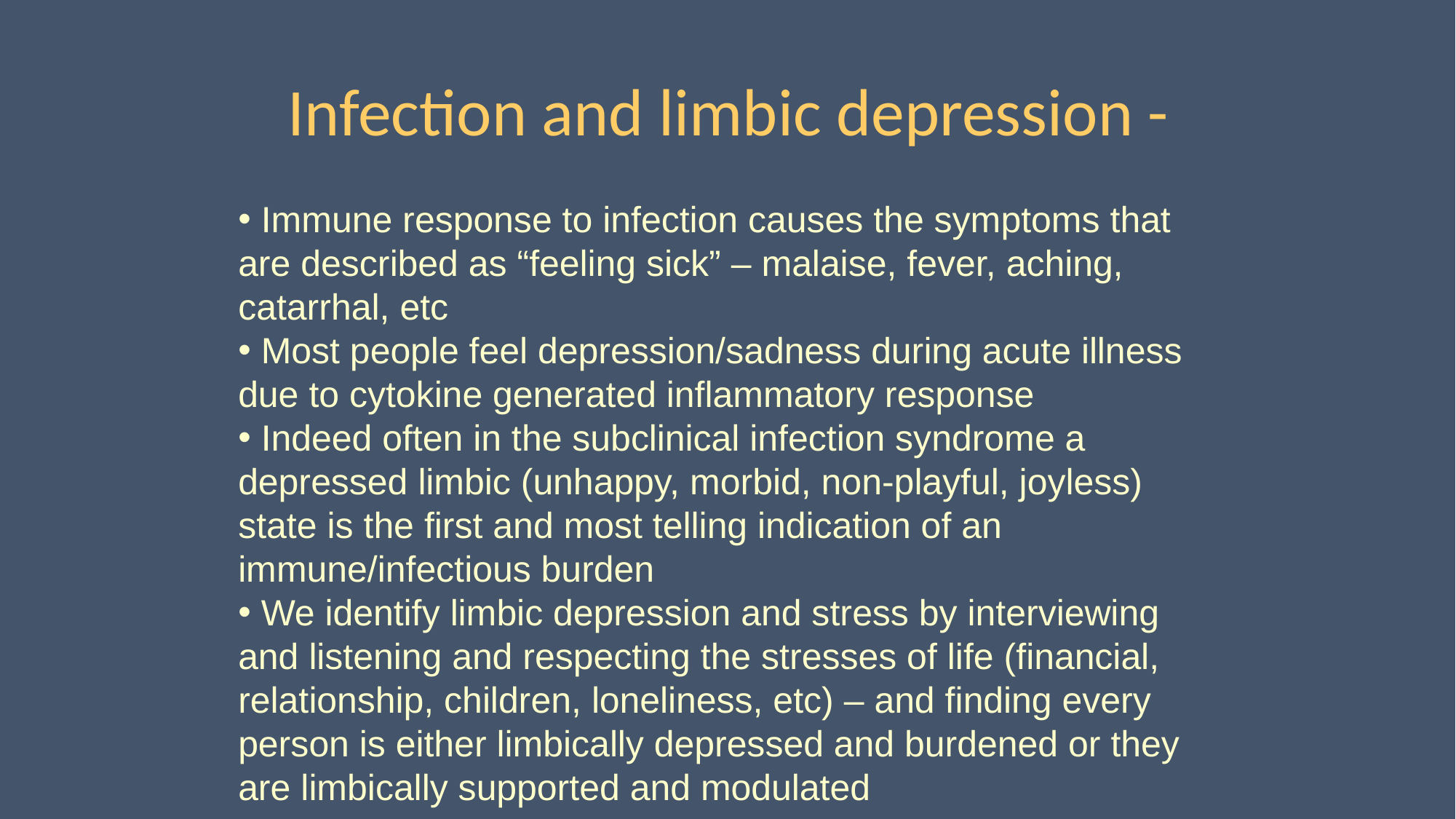

# Infection and limbic depression -
 Immune response to infection causes the symptoms that are described as “feeling sick” – malaise, fever, aching, catarrhal, etc
 Most people feel depression/sadness during acute illness due to cytokine generated inflammatory response
 Indeed often in the subclinical infection syndrome a depressed limbic (unhappy, morbid, non-playful, joyless) state is the first and most telling indication of an immune/infectious burden
 We identify limbic depression and stress by interviewing and listening and respecting the stresses of life (financial, relationship, children, loneliness, etc) – and finding every person is either limbically depressed and burdened or they are limbically supported and modulated